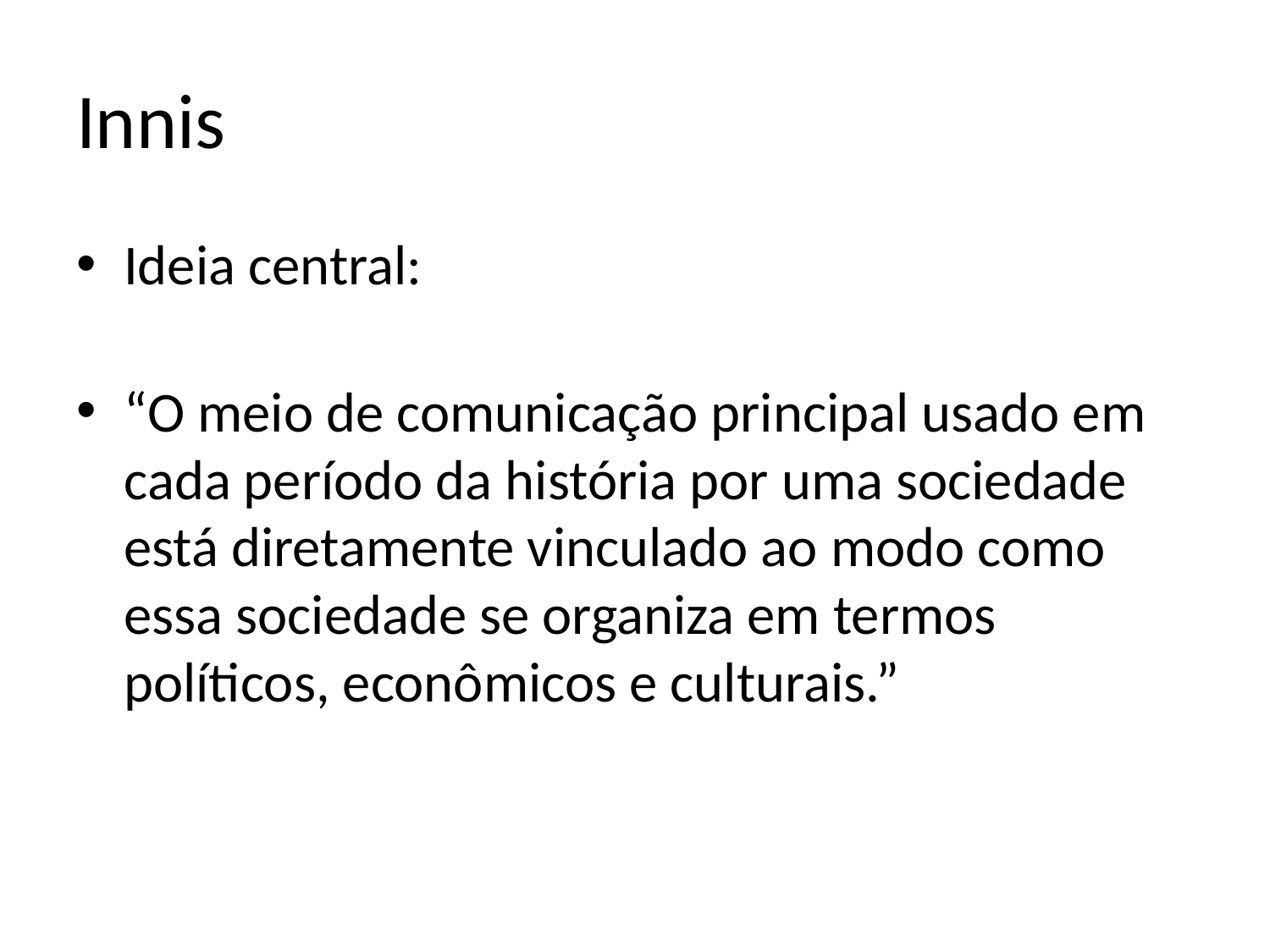

# Innis
Ideia central:
“O meio de comunicação principal usado em cada período da história por uma sociedade está diretamente vinculado ao modo como essa sociedade se organiza em termos políticos, econômicos e culturais.”